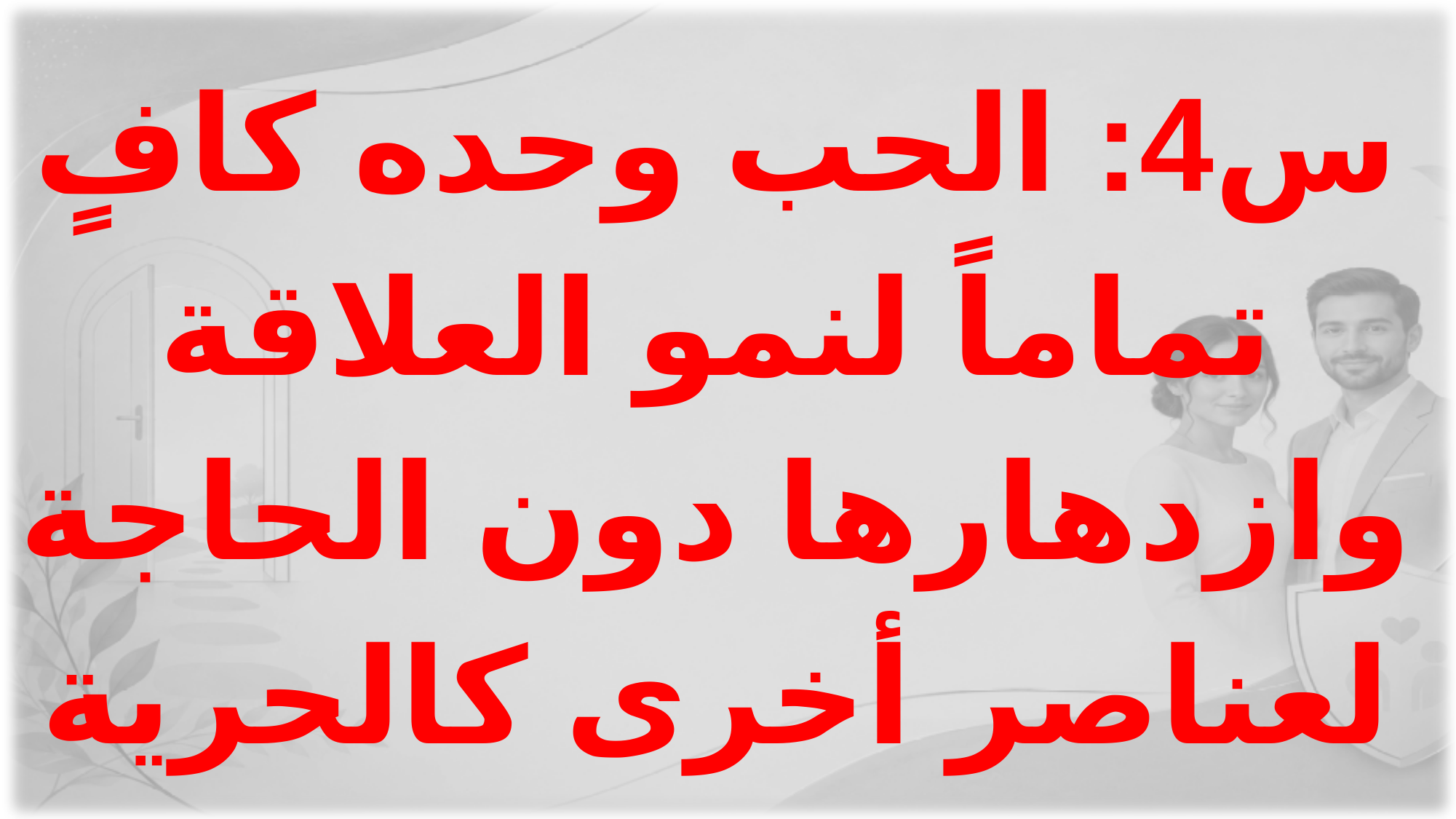

س4: الحب وحده كافٍ تماماً لنمو العلاقة وازدهارها دون الحاجة لعناصر أخرى كالحرية والمسؤولية.